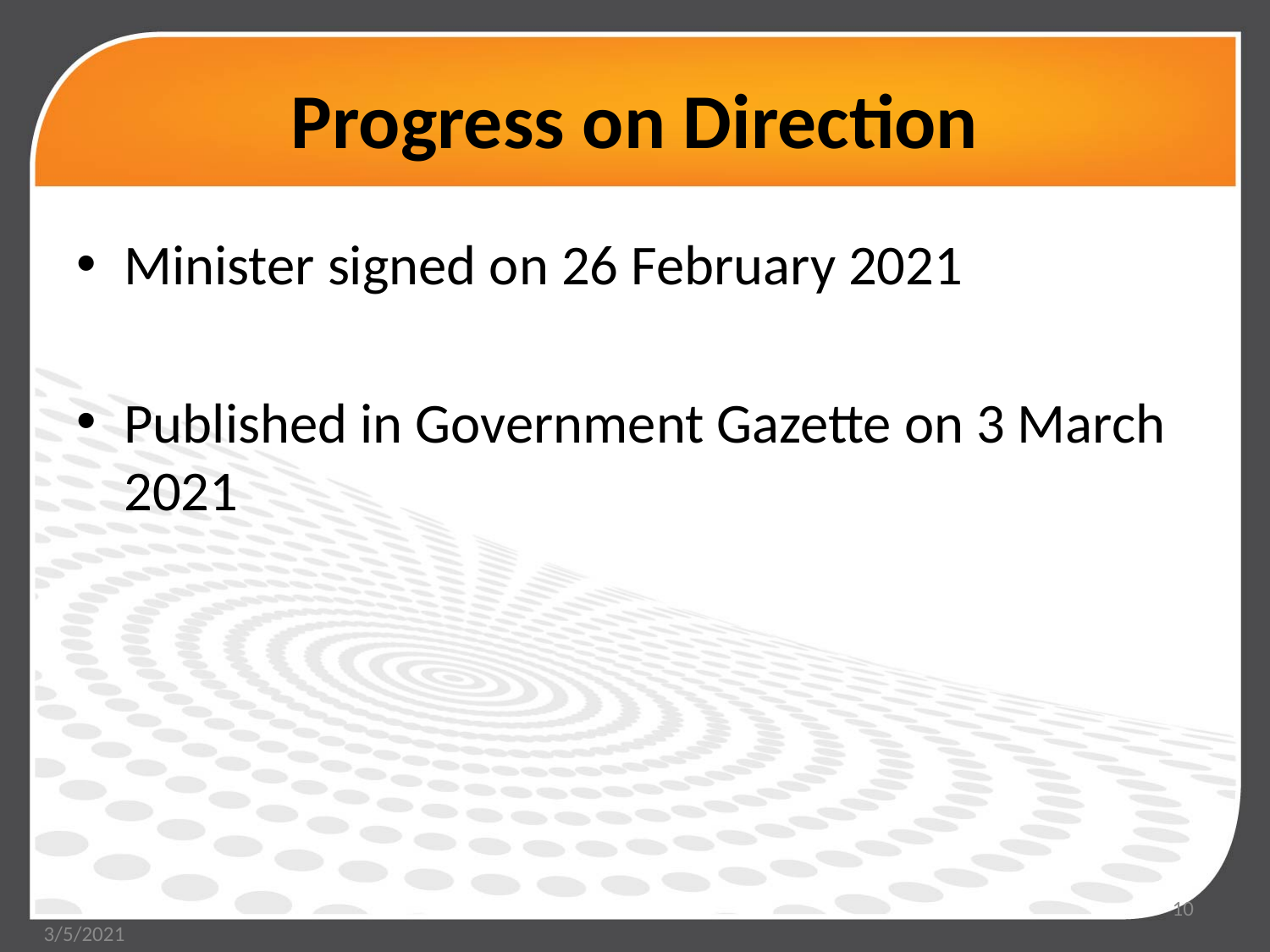

# Progress on Direction
Minister signed on 26 February 2021

Published in Government Gazette on 3 March 2021
10
3/5/2021